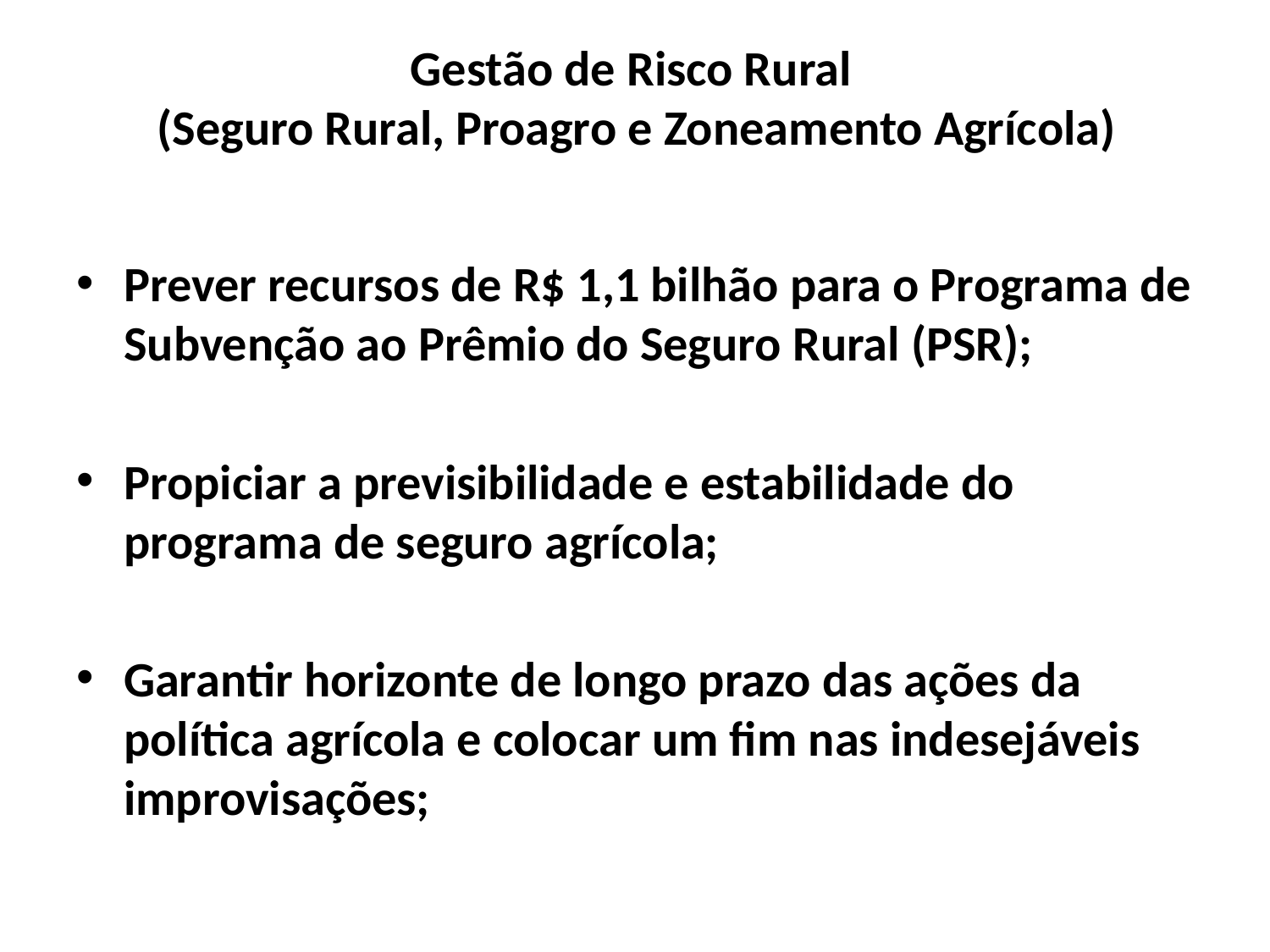

# Gestão de Risco Rural (Seguro Rural, Proagro e Zoneamento Agrícola)
Prever recursos de R$ 1,1 bilhão para o Programa de Subvenção ao Prêmio do Seguro Rural (PSR);

Propiciar a previsibilidade e estabilidade do programa de seguro agrícola;

Garantir horizonte de longo prazo das ações da política agrícola e colocar um fim nas indesejáveis improvisações;